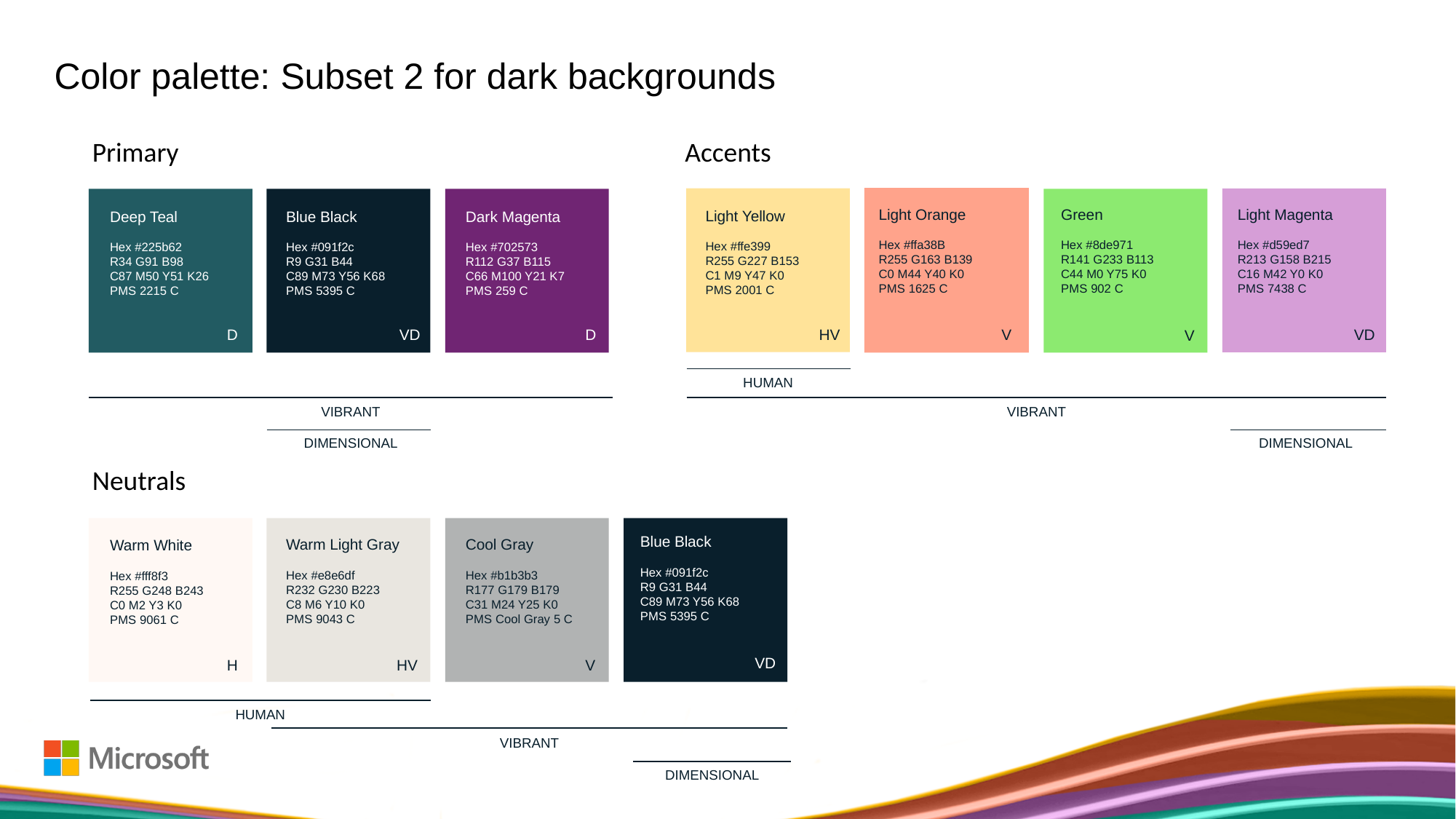

Color palette: Subset 2 for dark backgrounds
Primary
Accents

Light Orange

Hex #ffa38B
R255 G163 B139
C0 M44 Y40 K0
PMS 1625 C
Light Magenta

Hex #d59ed7
R213 G158 B215
C16 M42 Y0 K0
PMS 7438 C
Green

Hex #8de971
R141 G233 B113
C44 M0 Y75 K0
PMS 902 C
Light Yellow

Hex #ffe399
R255 G227 B153
C1 M9 Y47 K0
PMS 2001 C
Deep Teal

Hex #225b62
R34 G91 B98
C87 M50 Y51 K26
PMS 2215 C
Blue Black

Hex #091f2c
R9 G31 B44
C89 M73 Y56 K68
PMS 5395 C

Dark Magenta

Hex #702573
R112 G37 B115
C66 M100 Y21 K7
PMS 259 C
VD
D
VD
D
HV
V
V
HUMAN
VIBRANT
VIBRANT
DIMENSIONAL
DIMENSIONAL
Neutrals

Blue Black

Hex #091f2c
R9 G31 B44
C89 M73 Y56 K68
PMS 5395 C

Warm Light Gray

Hex #e8e6df
R232 G230 B223
C8 M6 Y10 K0
PMS 9043 C
Cool Gray

Hex #b1b3b3
R177 G179 B179
C31 M24 Y25 K0
PMS Cool Gray 5 C
Warm White

Hex #fff8f3
R255 G248 B243
C0 M2 Y3 K0
PMS 9061 C
VD
H
HV
V
HUMAN
VIBRANT
DIMENSIONAL